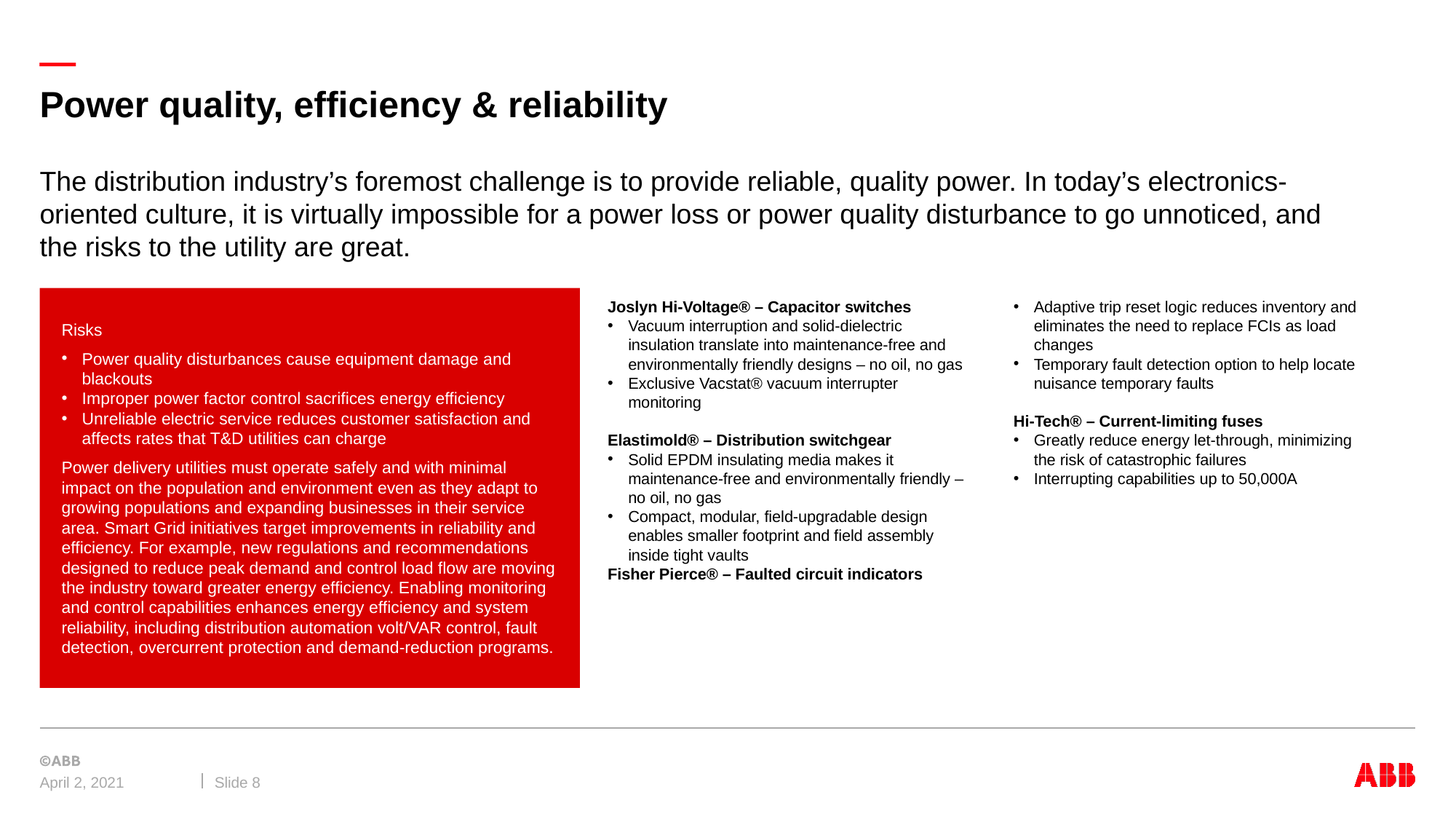

# Power quality, efficiency & reliability
The distribution industry’s foremost challenge is to provide reliable, quality power. In today’s electronics-oriented culture, it is virtually impossible for a power loss or power quality disturbance to go unnoticed, and the risks to the utility are great.
Risks
Power quality disturbances cause equipment damage and blackouts
Improper power factor control sacrifices energy efficiency
Unreliable electric service reduces customer satisfaction and affects rates that T&D utilities can charge
Power delivery utilities must operate safely and with minimal impact on the population and environment even as they adapt to growing populations and expanding businesses in their service area. Smart Grid initiatives target improvements in reliability and efficiency. For example, new regulations and recommendations designed to reduce peak demand and control load flow are moving the industry toward greater energy efficiency. Enabling monitoring and control capabilities enhances energy efficiency and system reliability, including distribution automation volt/VAR control, fault detection, overcurrent protection and demand-reduction programs.
Joslyn Hi-Voltage® – Capacitor switches
Vacuum interruption and solid-dielectric insulation translate into maintenance-free and environmentally friendly designs – no oil, no gas
Exclusive Vacstat® vacuum interrupter monitoring

Elastimold® – Distribution switchgear
Solid EPDM insulating media makes it maintenance-free and environmentally friendly – no oil, no gas
Compact, modular, field-upgradable design enables smaller footprint and field assembly inside tight vaults
Fisher Pierce® – Faulted circuit indicators
Adaptive trip reset logic reduces inventory and eliminates the need to replace FCIs as load changes
Temporary fault detection option to help locate nuisance temporary faults

Hi-Tech® – Current-limiting fuses
Greatly reduce energy let-through, minimizing the risk of catastrophic failures
Interrupting capabilities up to 50,000A
Slide 8
April 2, 2021